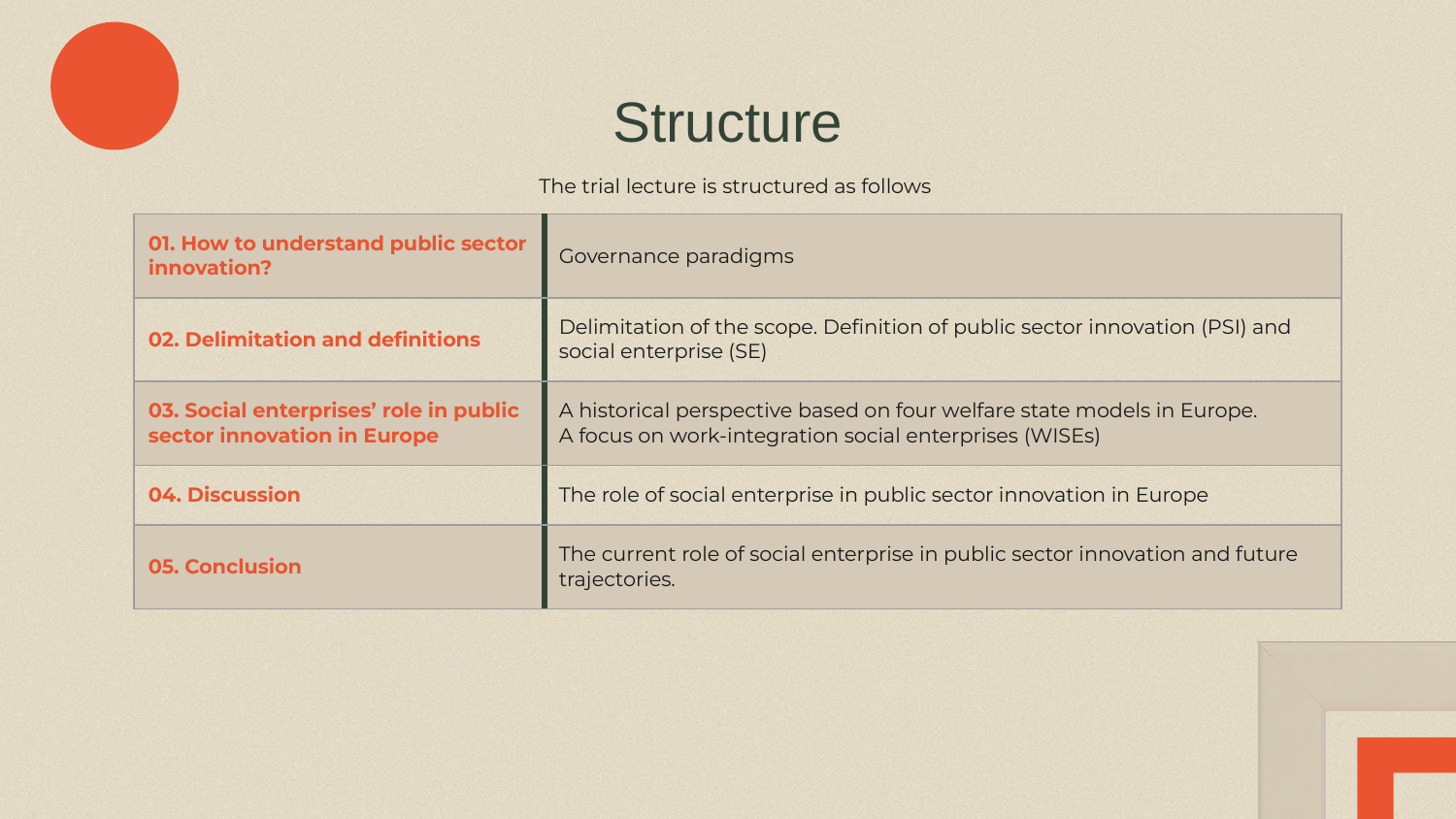

# Structure
The trial lecture is structured as follows
| 01. How to understand public sector innovation? | Governance paradigms |
| --- | --- |
| 02. Delimitation and definitions | Delimitation of the scope. Definition of public sector innovation (PSI) and social enterprise (SE) |
| 03. Social enterprises’ role in public sector innovation in Europe | A historical perspective based on four welfare state models in Europe. A focus on work-integration social enterprises (WISEs) |
| 04. Discussion | The role of social enterprise in public sector innovation in Europe |
| 05. Conclusion | The current role of social enterprise in public sector innovation and future trajectories. |